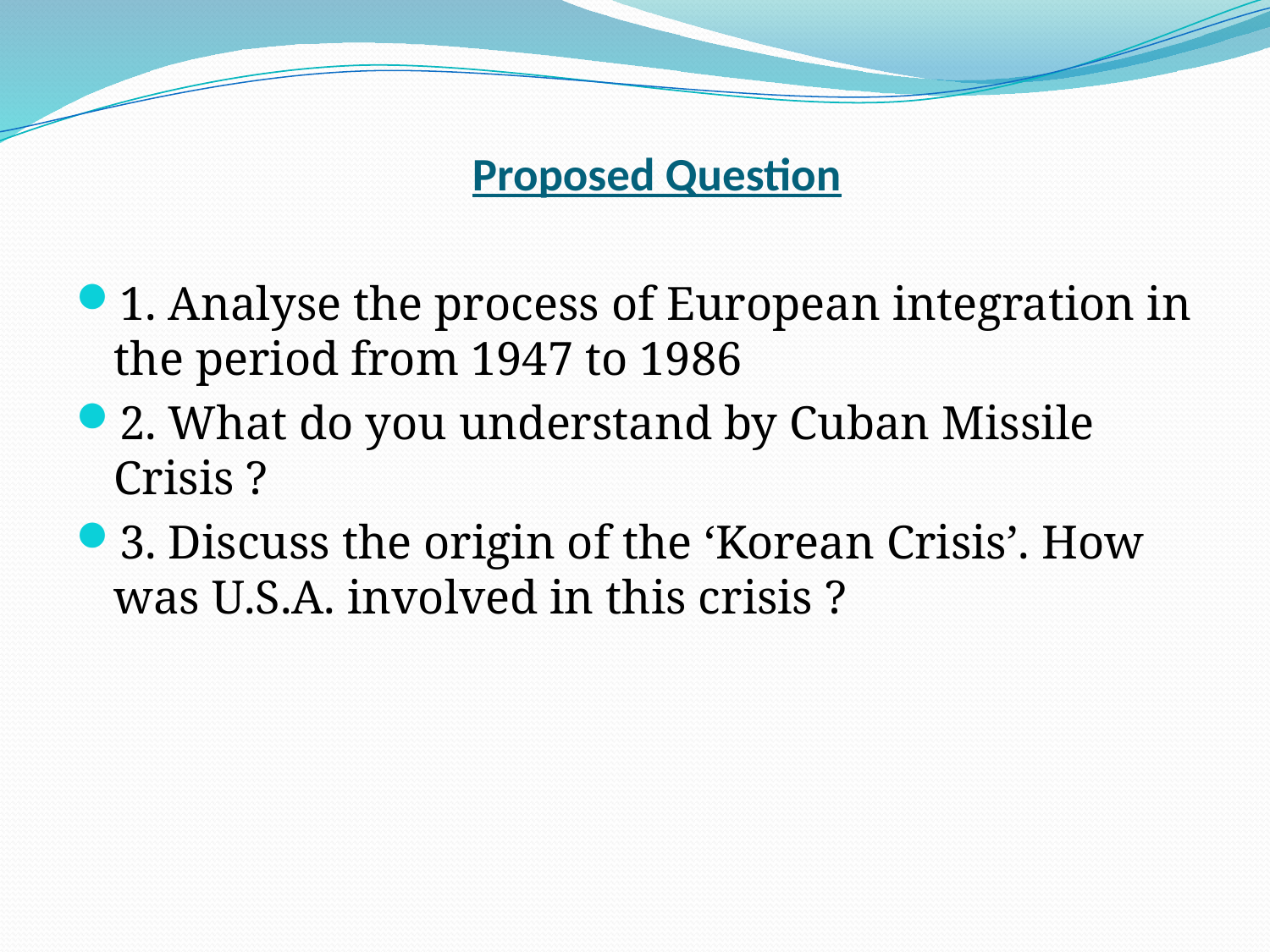

# Proposed Question
1. Analyse the process of European integration in the period from 1947 to 1986
2. What do you understand by Cuban Missile Crisis ?
3. Discuss the origin of the ‘Korean Crisis’. How was U.S.A. involved in this crisis ?